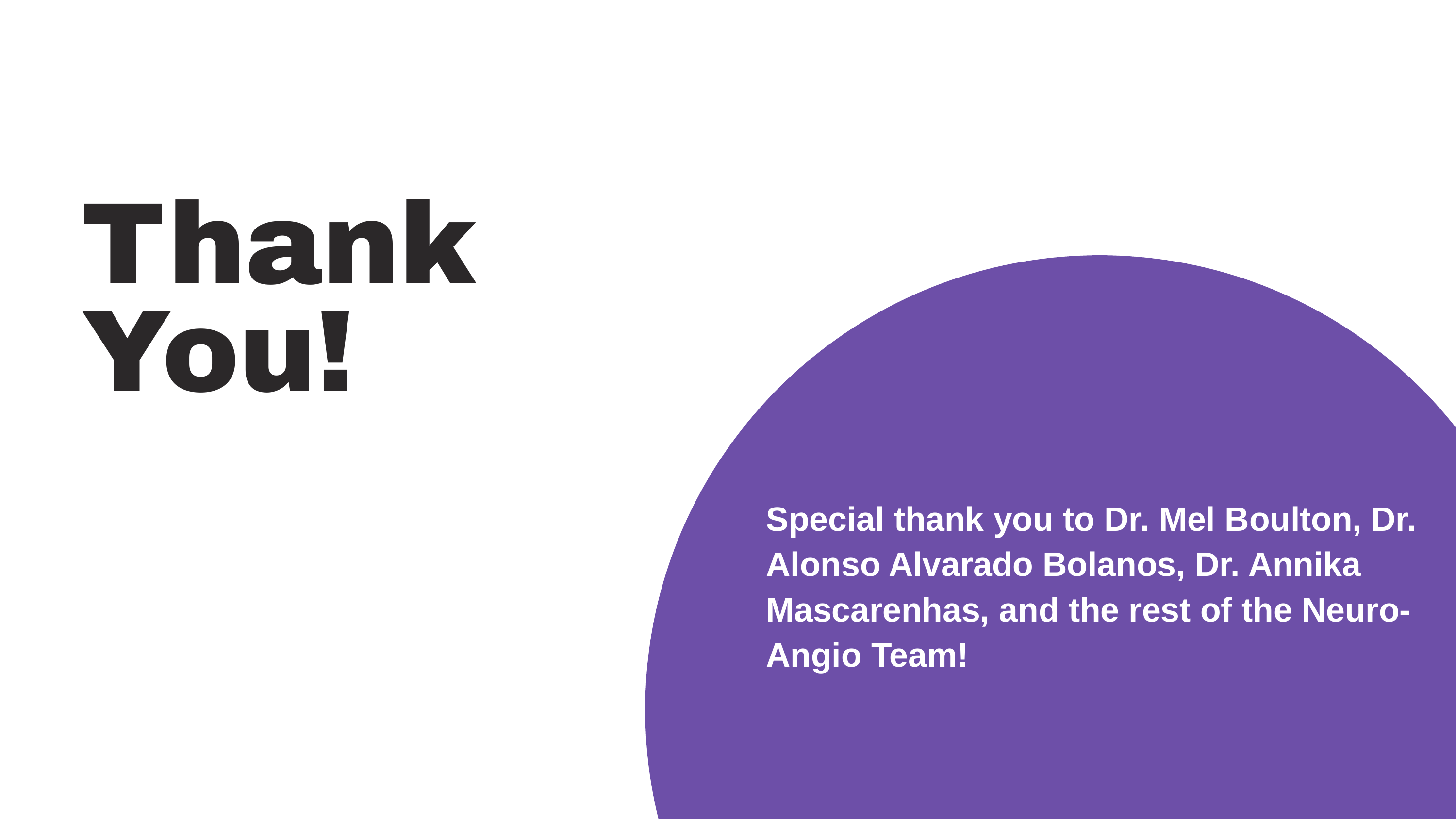

Thank You!

Special thank you to Dr. Mel Boulton, Dr. Alonso Alvarado Bolanos, Dr. Annika Mascarenhas, and the rest of the Neuro-Angio Team!